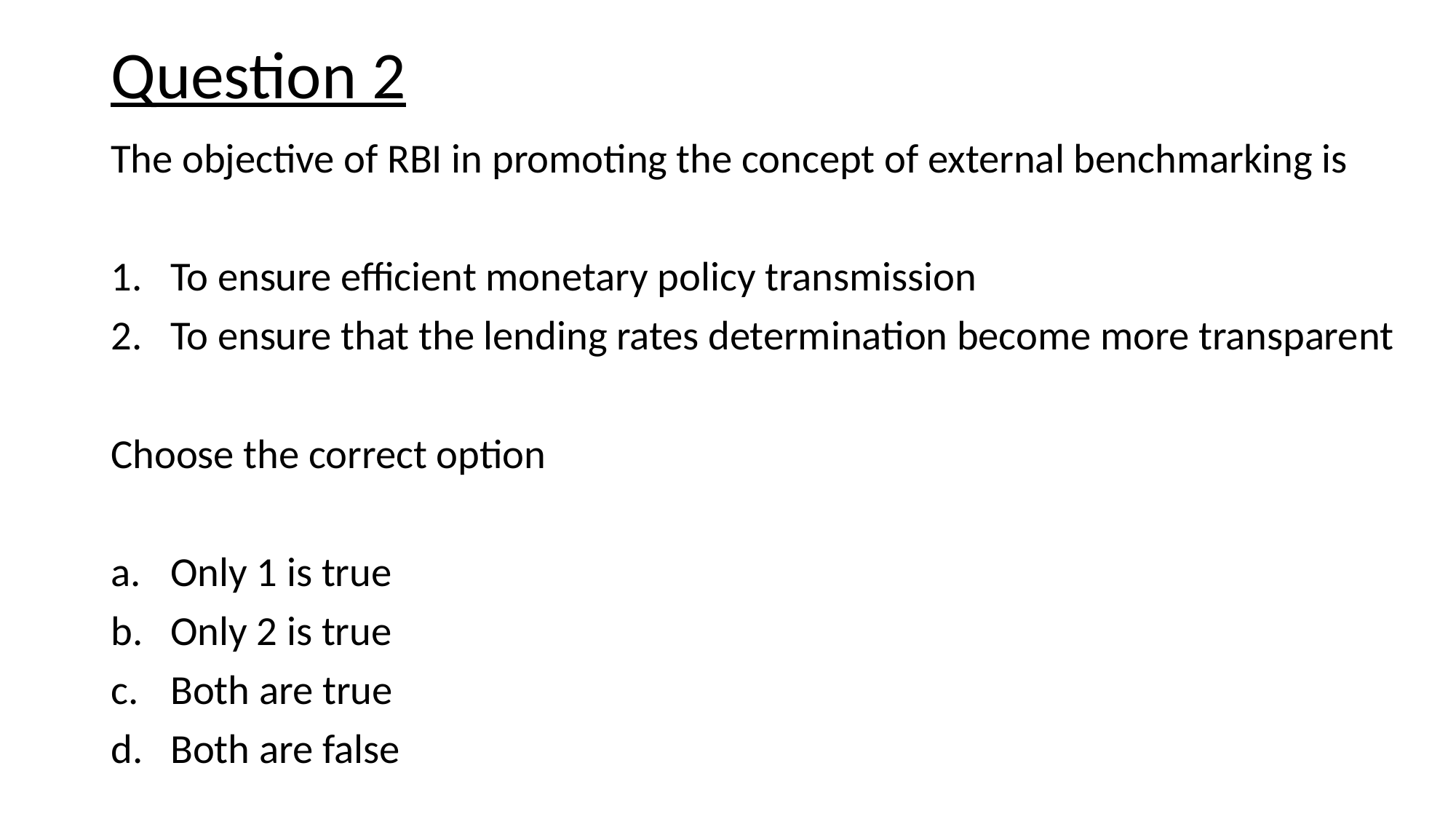

# Question 2
The objective of RBI in promoting the concept of external benchmarking is

To ensure efficient monetary policy transmission
To ensure that the lending rates determination become more transparent

Choose the correct option

Only 1 is true
Only 2 is true
Both are true
Both are false